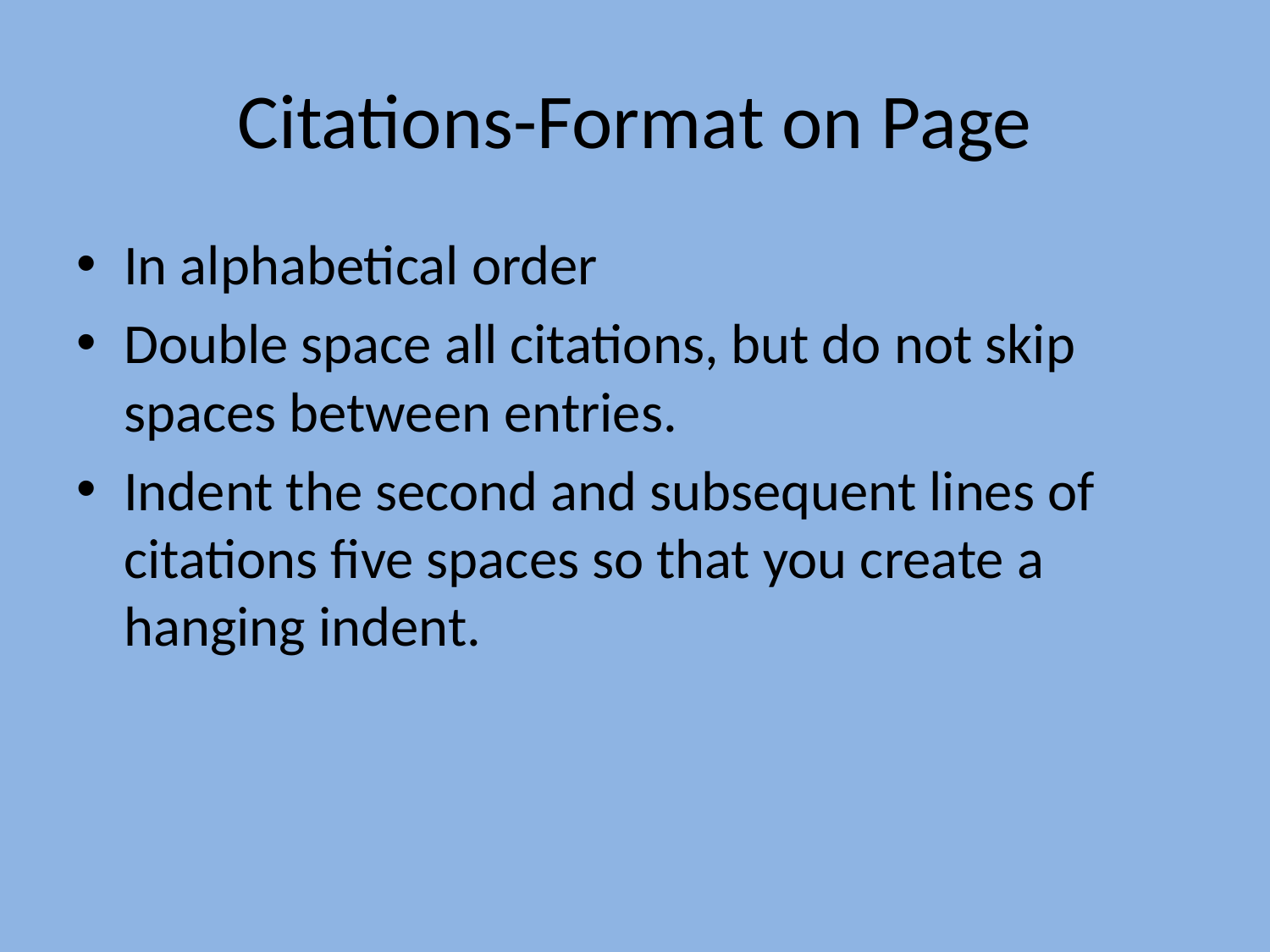

# Citations-Format on Page
In alphabetical order
Double space all citations, but do not skip spaces between entries.
Indent the second and subsequent lines of citations five spaces so that you create a hanging indent.